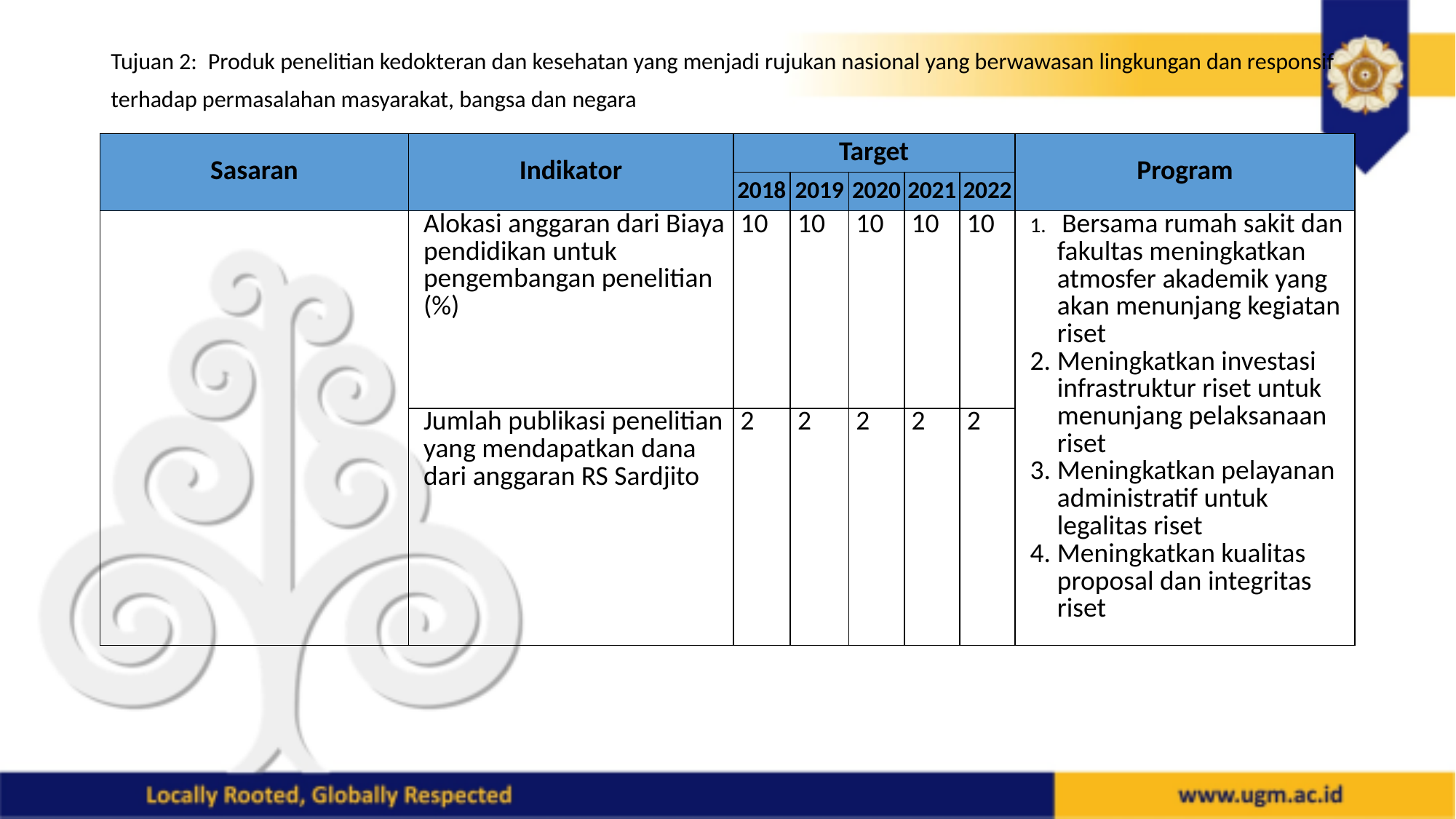

# Tujuan 2:  Produk penelitian kedokteran dan kesehatan yang menjadi rujukan nasional yang berwawasan lingkungan dan responsif terhadap permasalahan masyarakat, bangsa dan negara
| Sasaran | Indikator | Target |  |  |  |  | Program |
| --- | --- | --- | --- | --- | --- | --- | --- |
|  |  | 2018 | 2019 | 2020 | 2021 | 2022 |  |
|  | Alokasi anggaran dari Biaya pendidikan untuk pengembangan penelitian (%) | 10 | 10 | 10 | 10 | 10 | Bersama rumah sakit dan fakultas meningkatkan atmosfer akademik yang akan menunjang kegiatan riset Meningkatkan investasi infrastruktur riset untuk menunjang pelaksanaan riset Meningkatkan pelayanan administratif untuk legalitas riset Meningkatkan kualitas proposal dan integritas riset |
|  | Jumlah publikasi penelitian yang mendapatkan dana dari anggaran RS Sardjito | 2 | 2 | 2 | 2 | 2 |  |